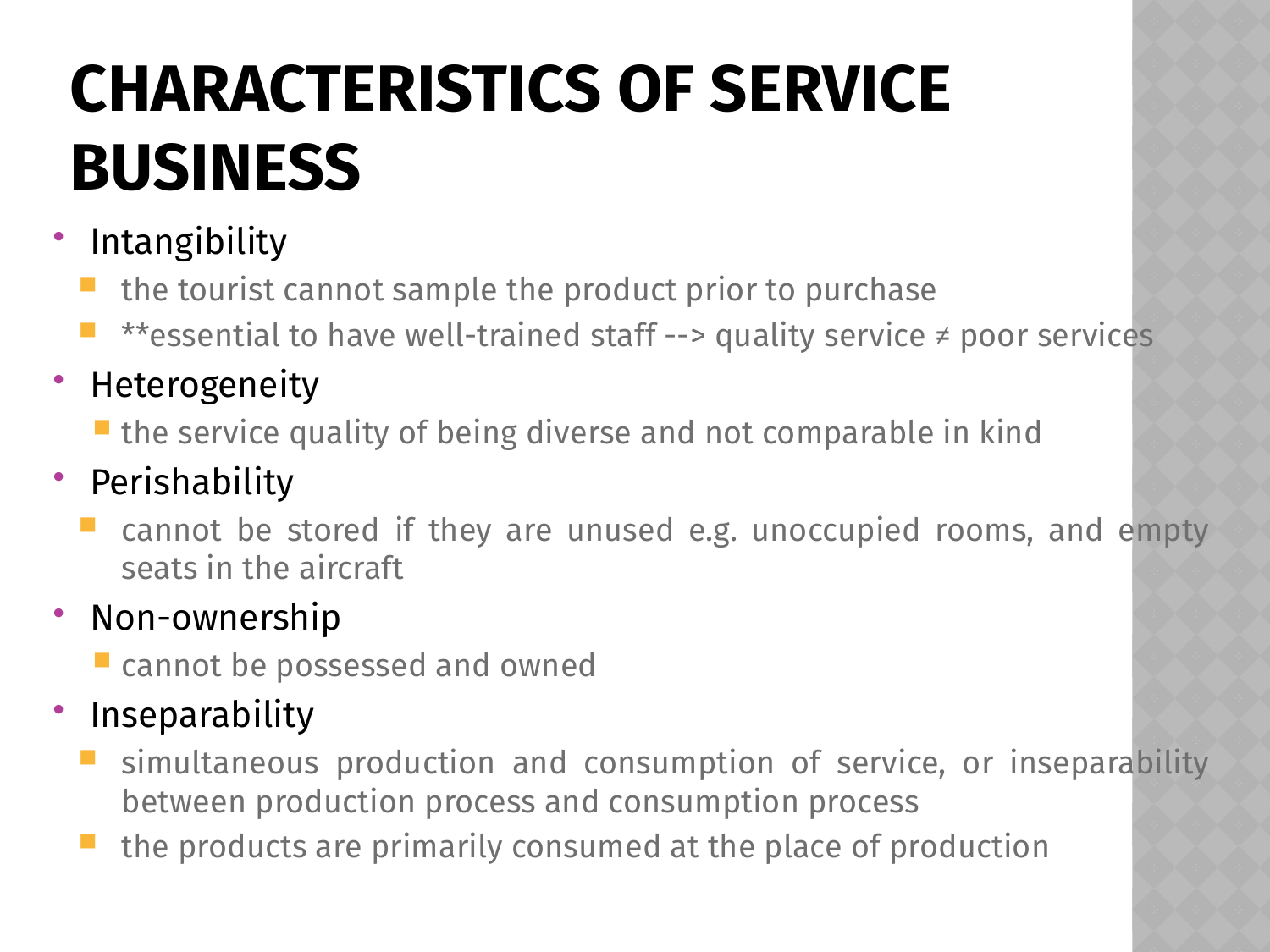

# Characteristics of Service Business
Intangibility
the tourist cannot sample the product prior to purchase
**essential to have well-trained staff --> quality service ≠ poor services
Heterogeneity
the service quality of being diverse and not comparable in kind
Perishability
cannot be stored if they are unused e.g. unoccupied rooms, and empty seats in the aircraft
Non-ownership
cannot be possessed and owned
Inseparability
simultaneous production and consumption of service, or inseparability between production process and consumption process
the products are primarily consumed at the place of production